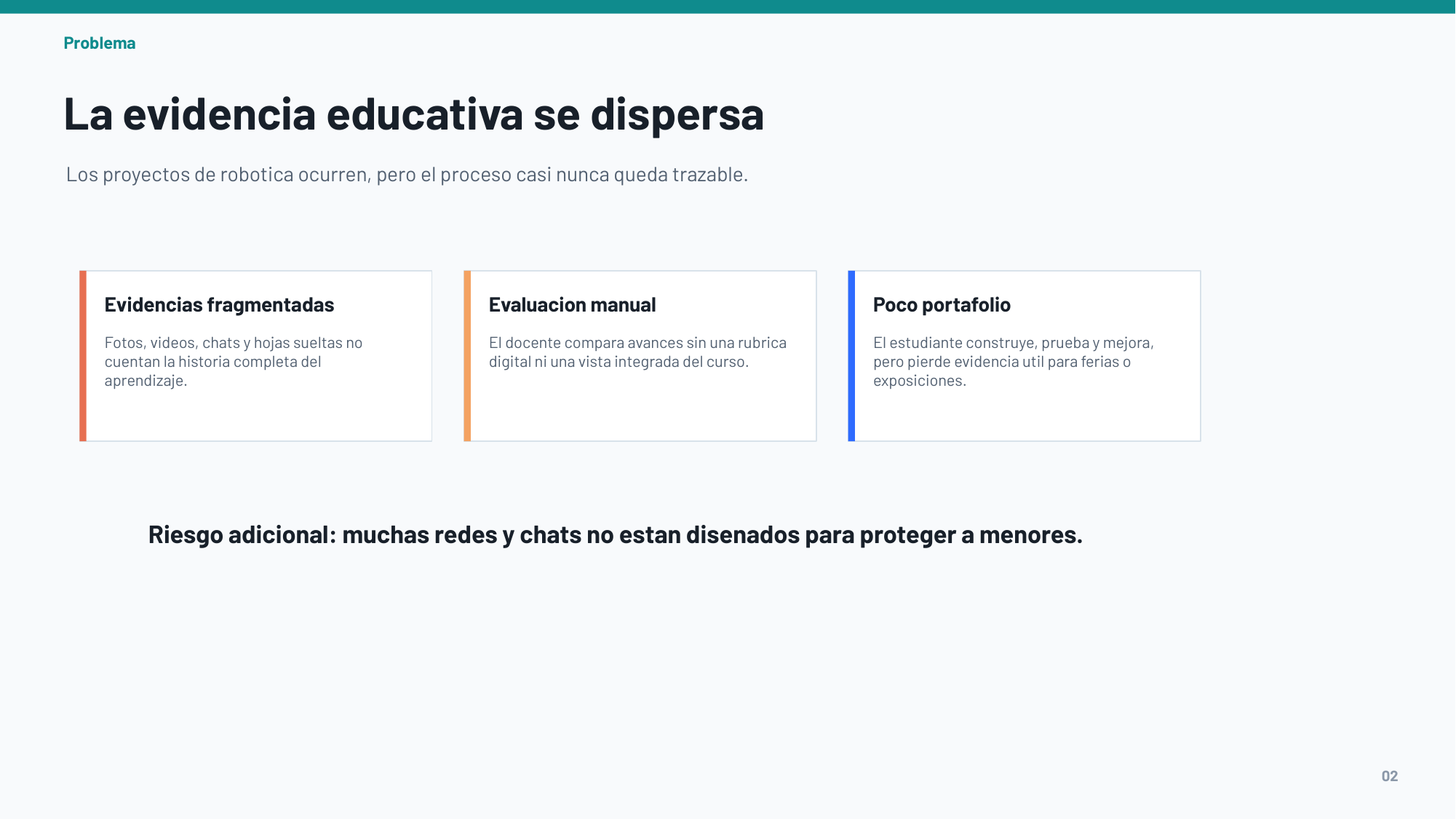

Problema
La evidencia educativa se dispersa
Los proyectos de robotica ocurren, pero el proceso casi nunca queda trazable.

Evidencias fragmentadas
Evaluacion manual
Poco portafolio
Fotos, videos, chats y hojas sueltas no cuentan la historia completa del aprendizaje.
El docente compara avances sin una rubrica digital ni una vista integrada del curso.
El estudiante construye, prueba y mejora, pero pierde evidencia util para ferias o exposiciones.
Riesgo adicional: muchas redes y chats no estan disenados para proteger a menores.
02